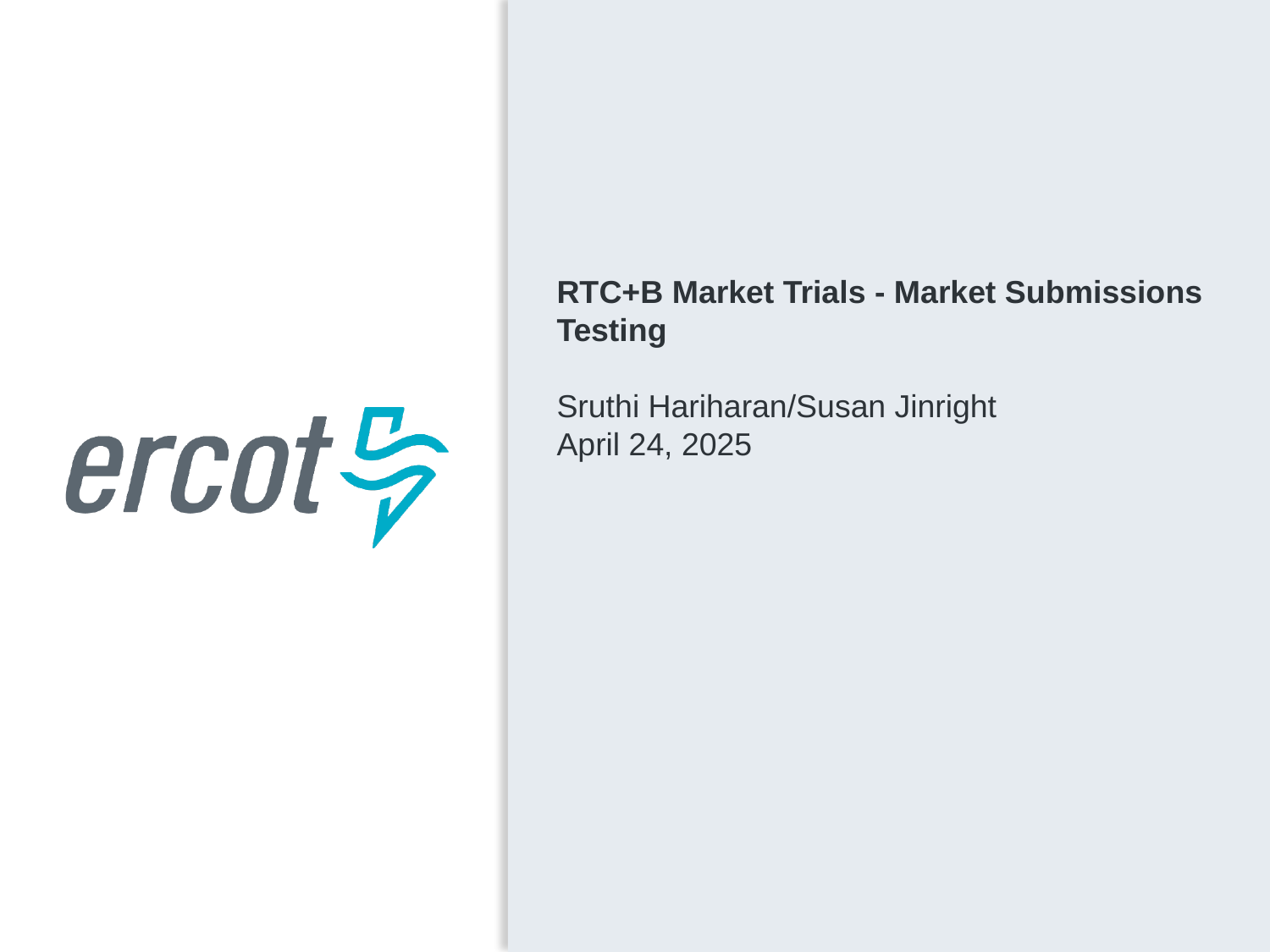

RTC+B Market Trials - Market Submissions Testing

Sruthi Hariharan/Susan Jinright
April 24, 2025